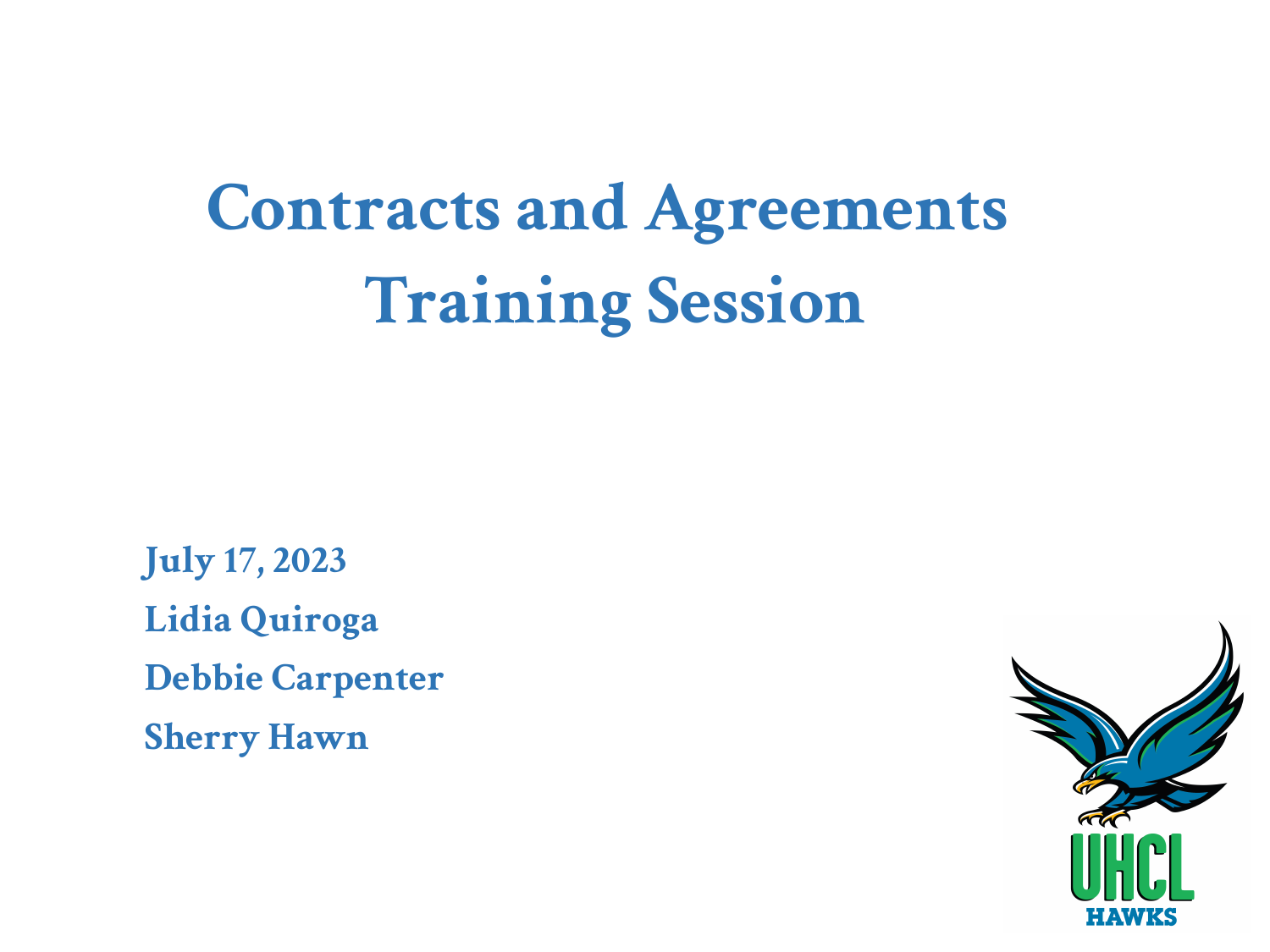

Contracts and Agreements
Training Session

July 17, 2023
Lidia Quiroga
Debbie Carpenter
Sherry Hawn

1